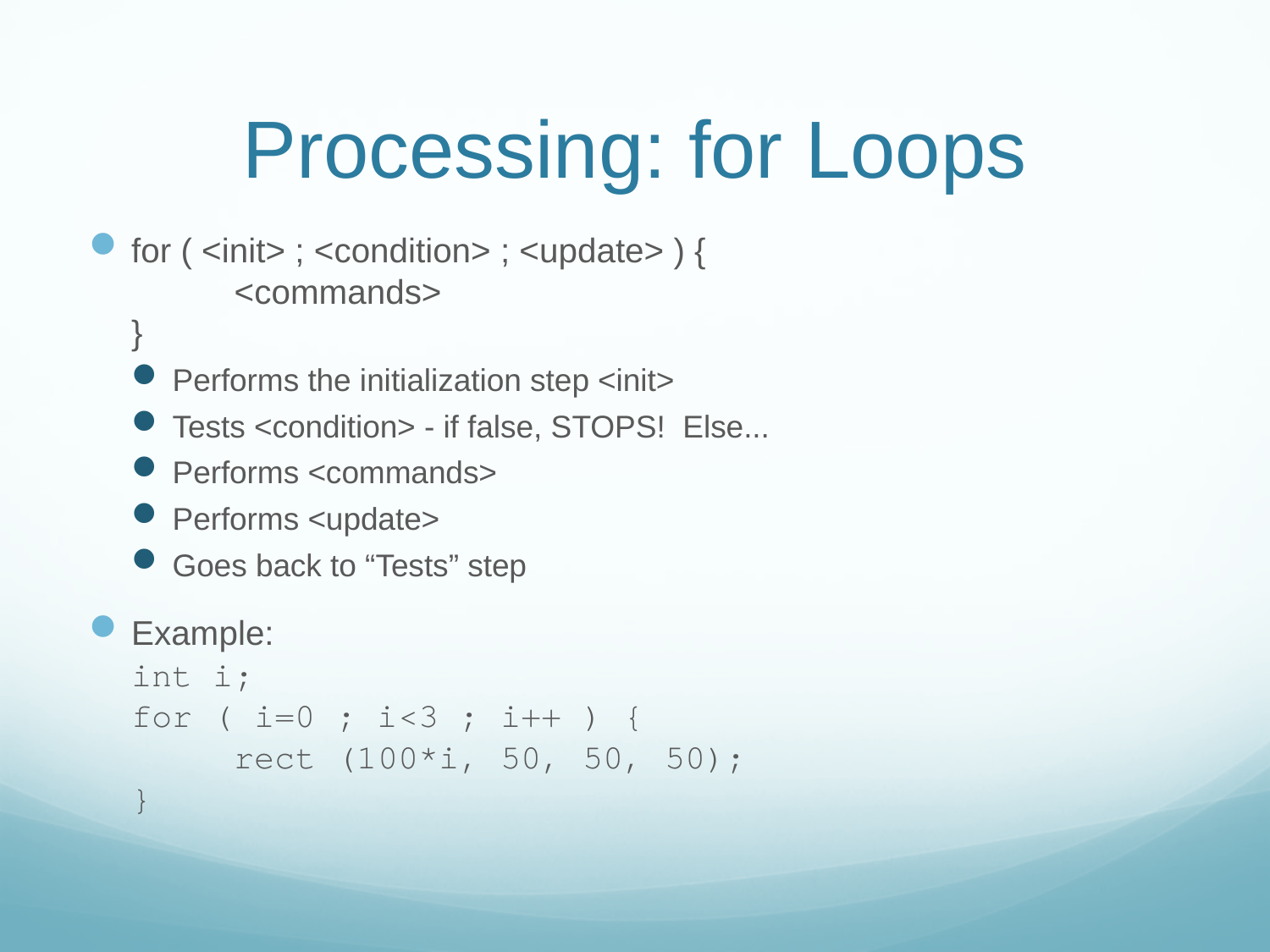

# Processing: for Loops
for ( <init> ; <condition> ; <update> ) {
	<commands>
}
Performs the initialization step <init>
Tests <condition> - if false, STOPS!  Else...
Performs <commands>
Performs <update>
Goes back to “Tests” step
Example:
int i;
for ( i=0 ; i<3 ; i++ ) {
	rect (100*i, 50, 50, 50);
}